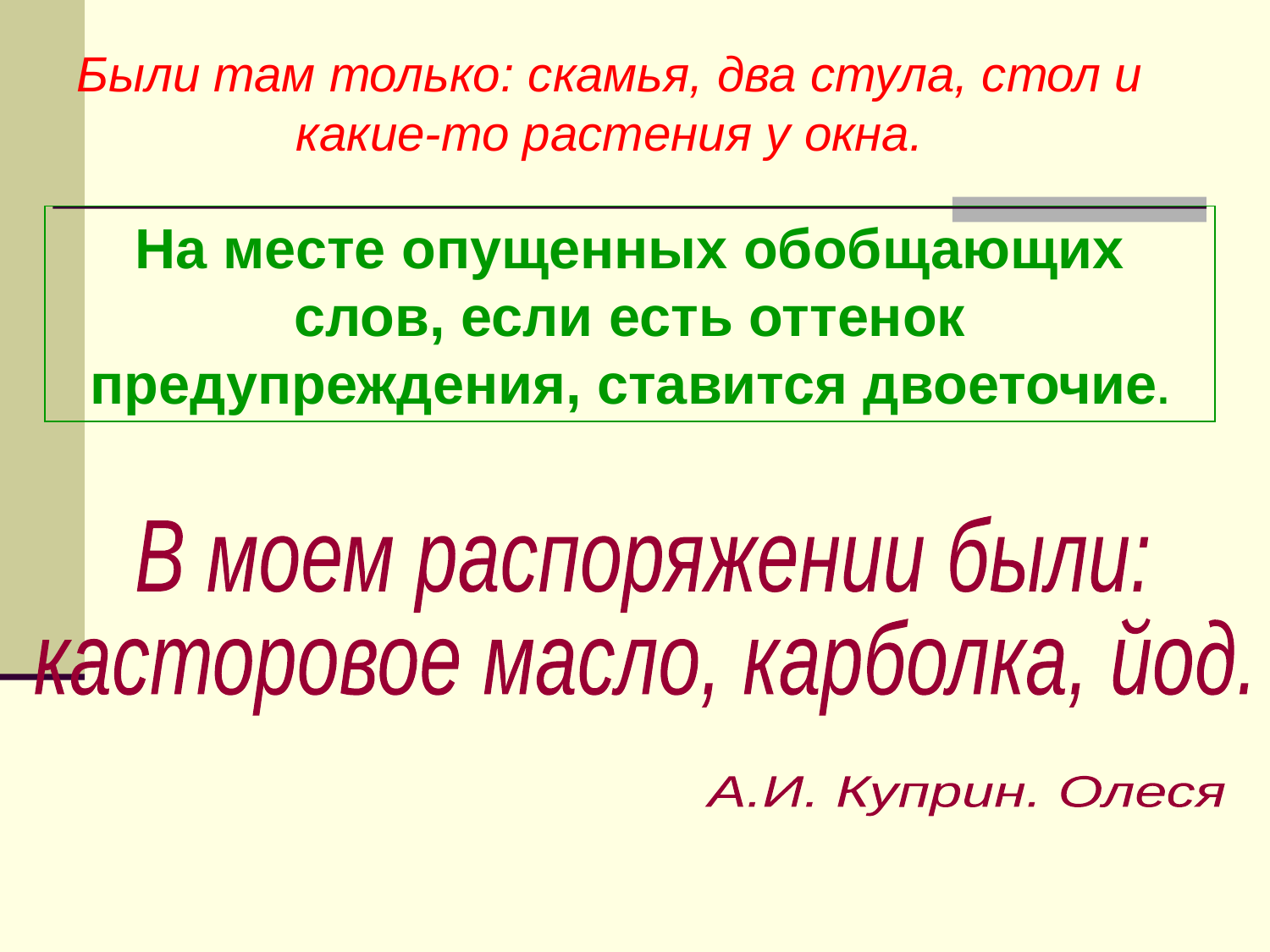

Были там только: скамья, два стула, стол и какие-то растения у окна.

На месте опущенных обобщающих слов, если есть оттенок предупреждения, ставится двоеточие.
В моем распоряжении были:
касторовое масло, карболка, йод.
А.И. Куприн. Олеся